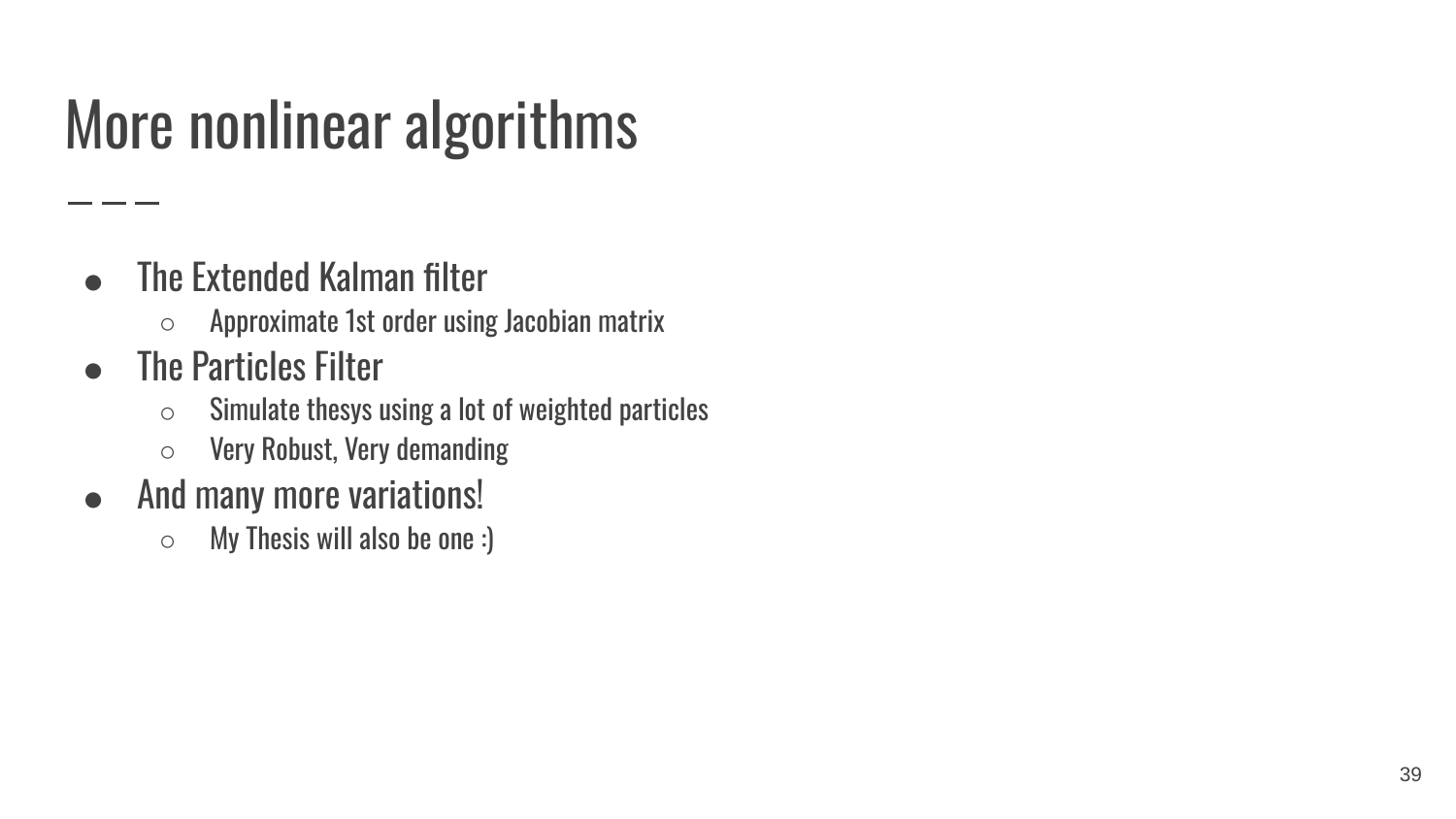

# More nonlinear algorithms
The Extended Kalman filter
Approximate 1st order using Jacobian matrix
The Particles Filter
Simulate thesys using a lot of weighted particles
Very Robust, Very demanding
And many more variations!
My Thesis will also be one :)
39